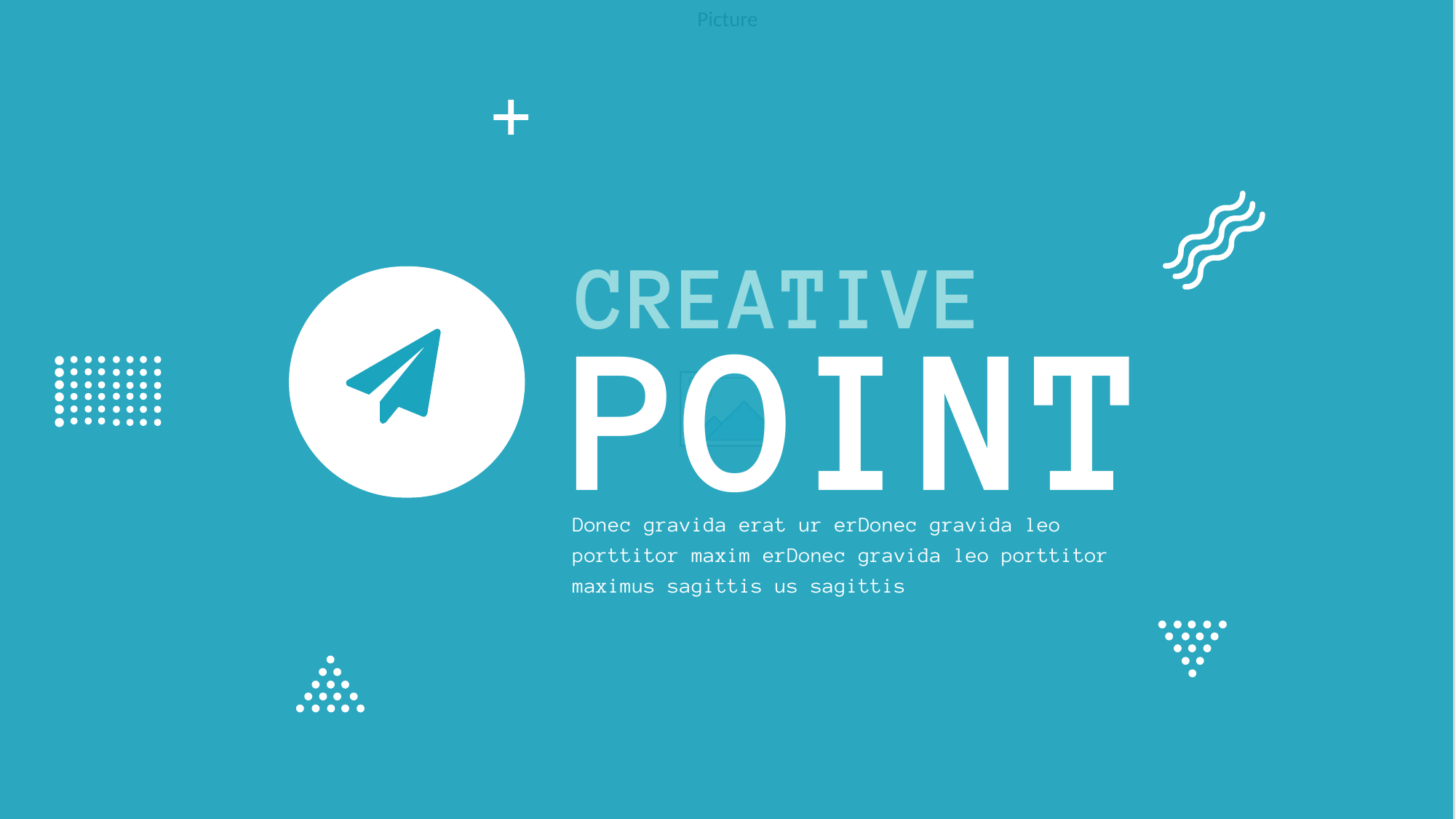

CREATIVE

POINT

Donec gravida erat ur erDonec gravida leo porttitor maxim erDonec gravida leo porttitor maximus sagittis us sagittis